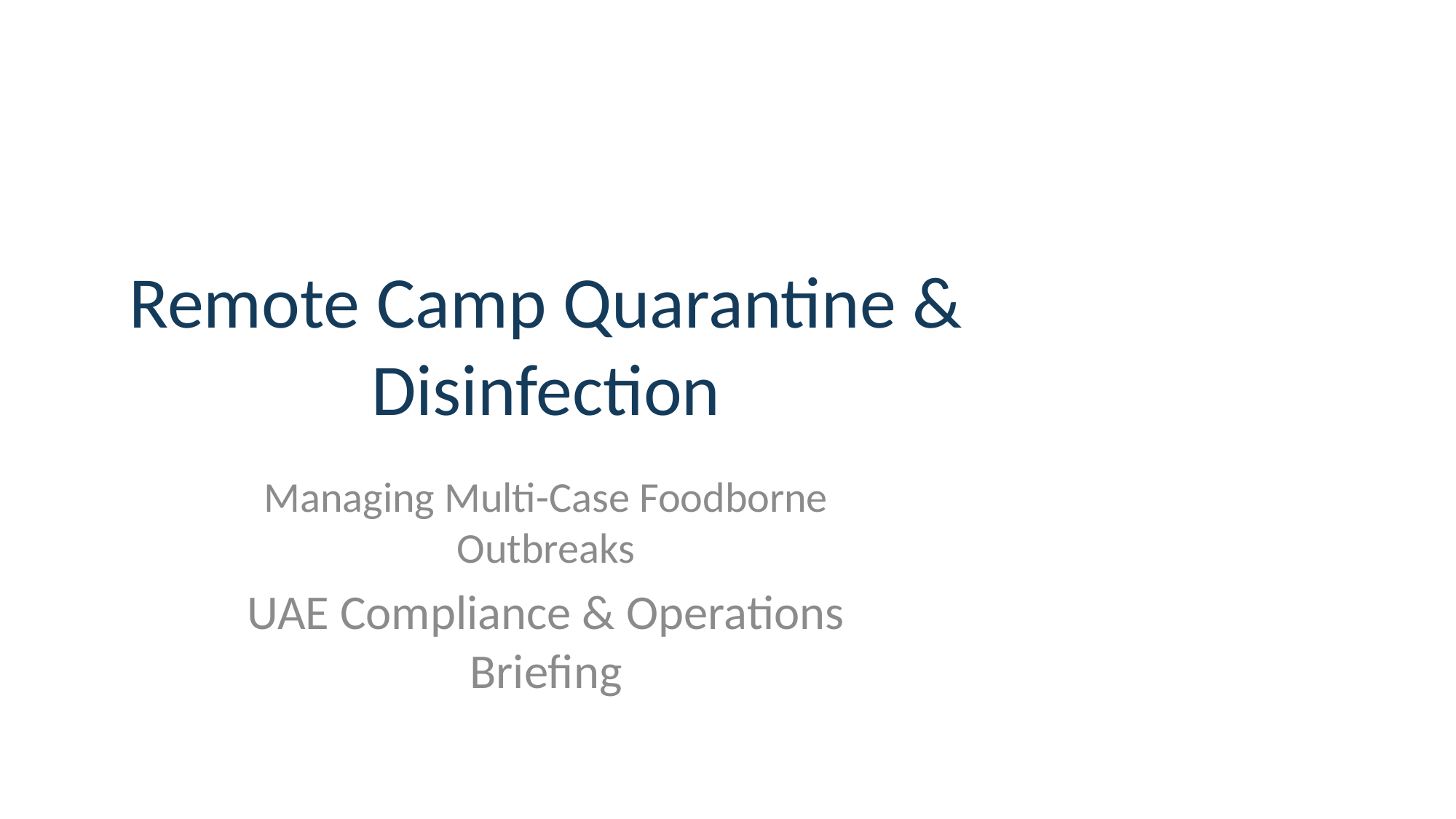

# Remote Camp Quarantine & Disinfection
Managing Multi-Case Foodborne Outbreaks
UAE Compliance & Operations Briefing